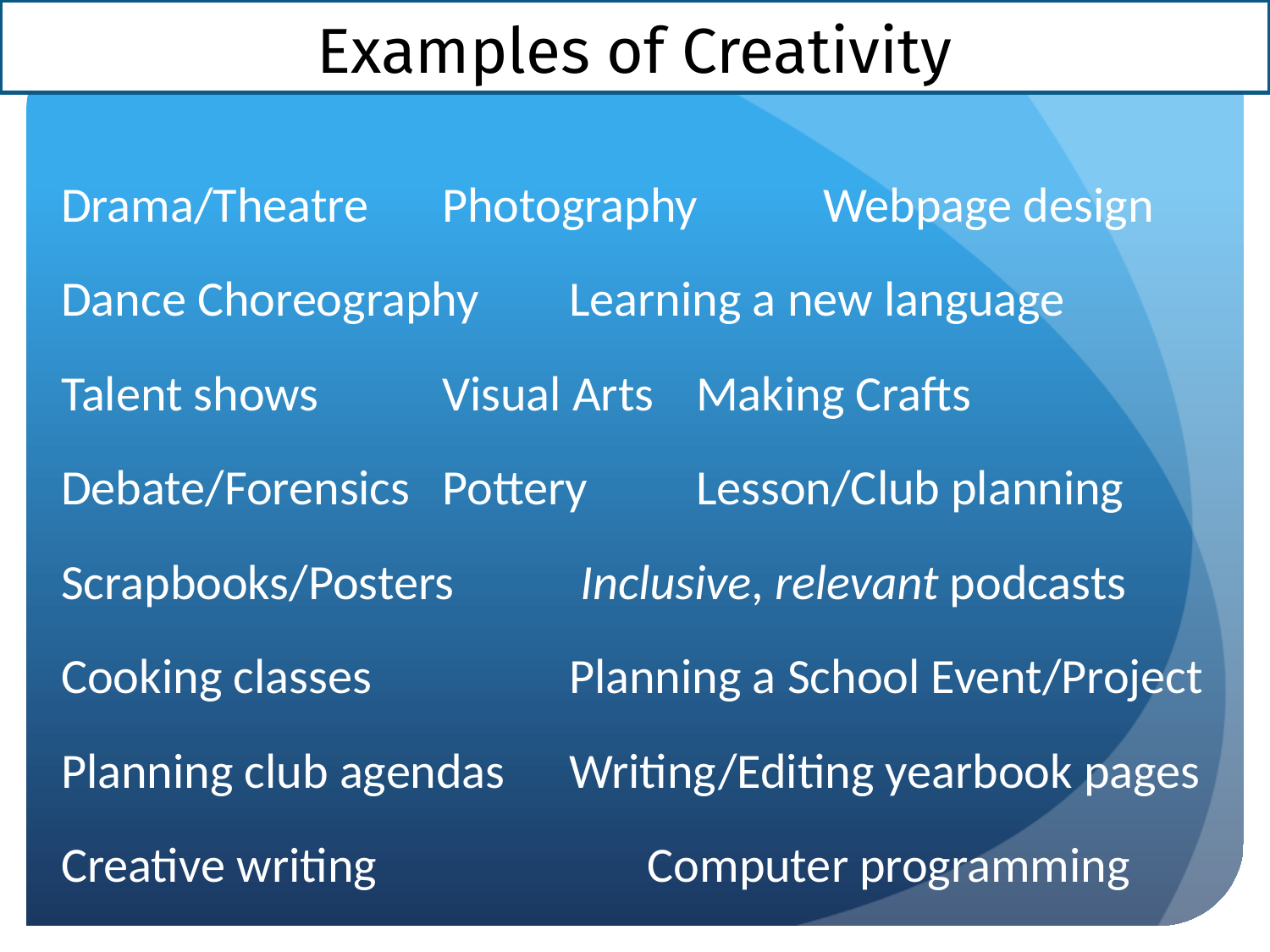

# Examples of Creativity
Drama/Theatre	Photography	Webpage design
Dance Choreography	Learning a new language
Talent shows	Visual Arts	Making Crafts
Debate/Forensics	Pottery	Lesson/Club planning
Scrapbooks/Posters	 Inclusive, relevant podcasts
Cooking classes		Planning a School Event/Project
Planning club agendas	Writing/Editing yearbook pages
Creative writing		       Computer programming